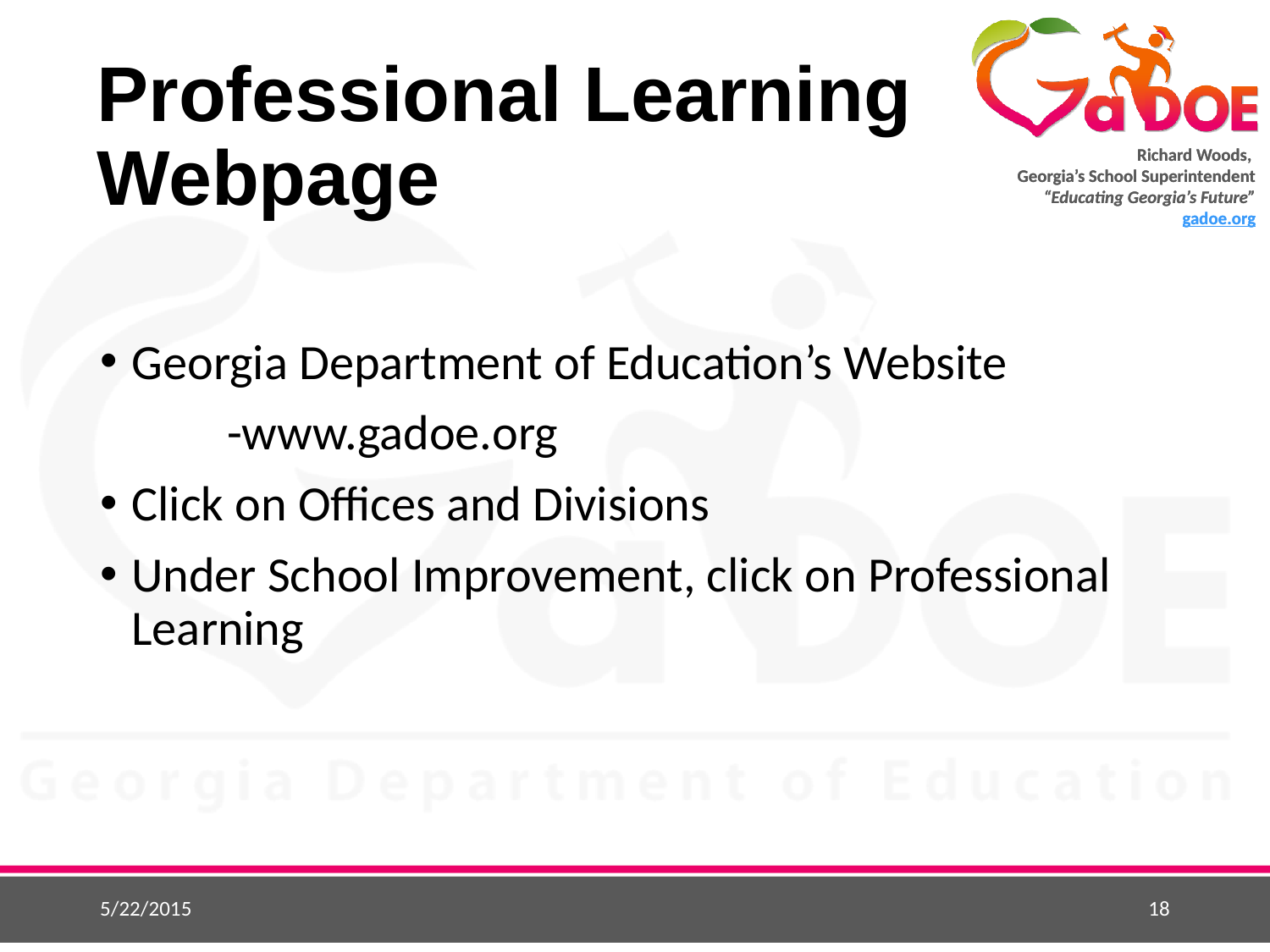

# Professional Learning Webpage

Georgia Department of Education’s Website
	-www.gadoe.org
Click on Offices and Divisions
Under School Improvement, click on Professional Learning

5/22/2015
18